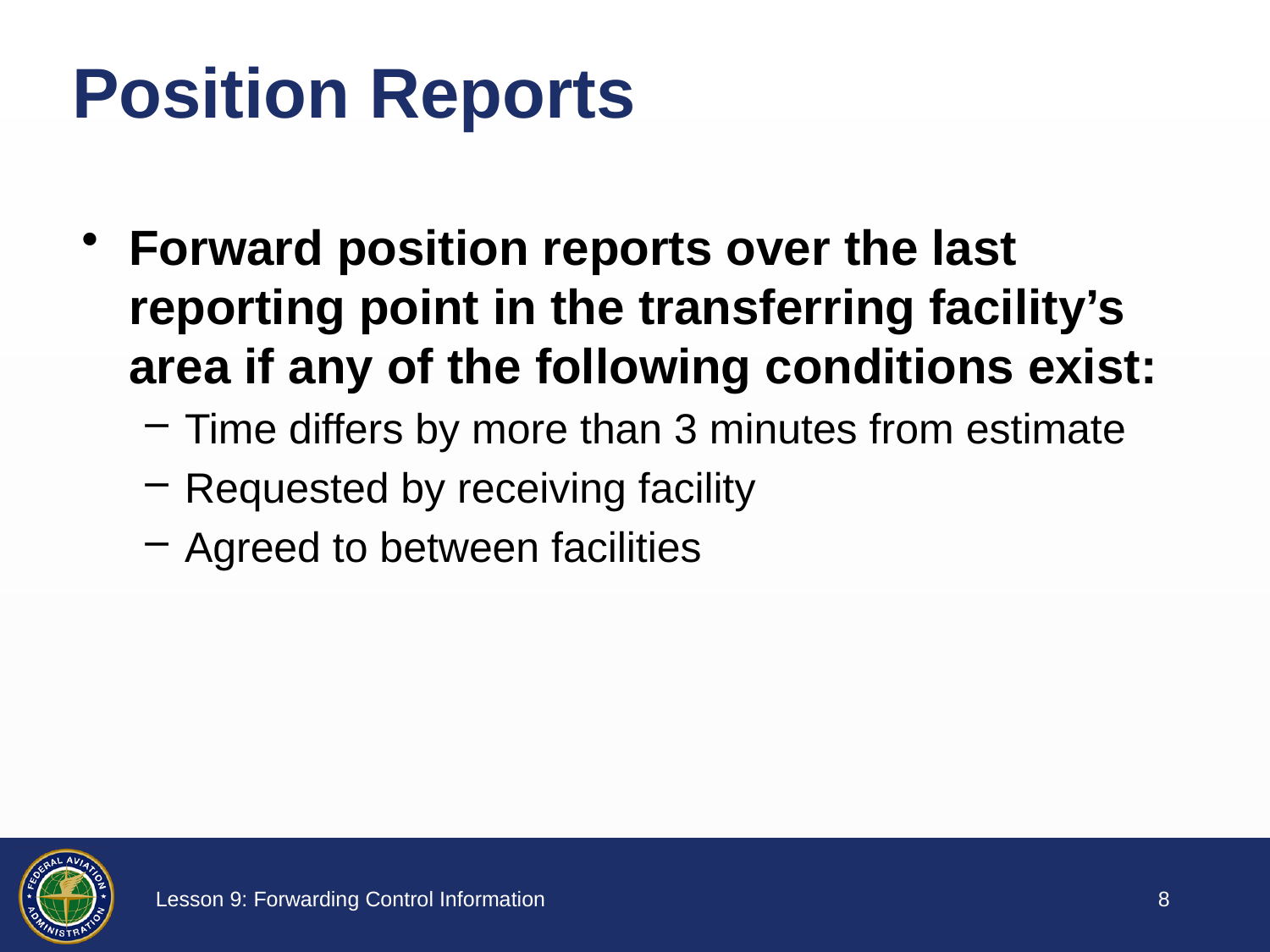

# Position Reports
Forward position reports over the last reporting point in the transferring facility’s area if any of the following conditions exist:
Time differs by more than 3 minutes from estimate
Requested by receiving facility
Agreed to between facilities

8